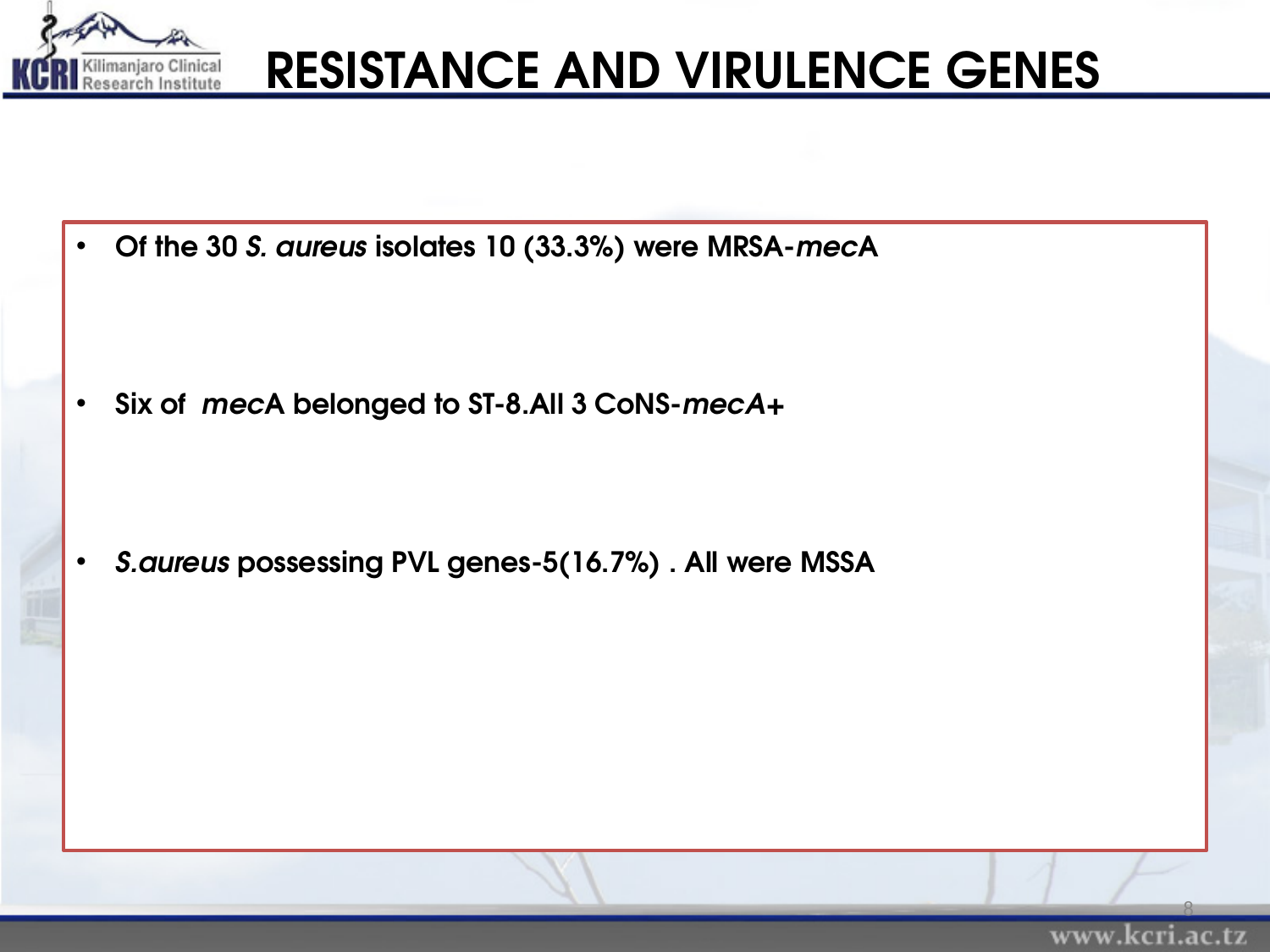

# RESISTANCE AND VIRULENCE GENES
Of the 30 S. aureus isolates 10 (33.3%) were MRSA-mecA

Six of  mecA belonged to ST-8.All 3 CoNS-mecA+

S.aureus possessing PVL genes-5(16.7%) . All were MSSA

8